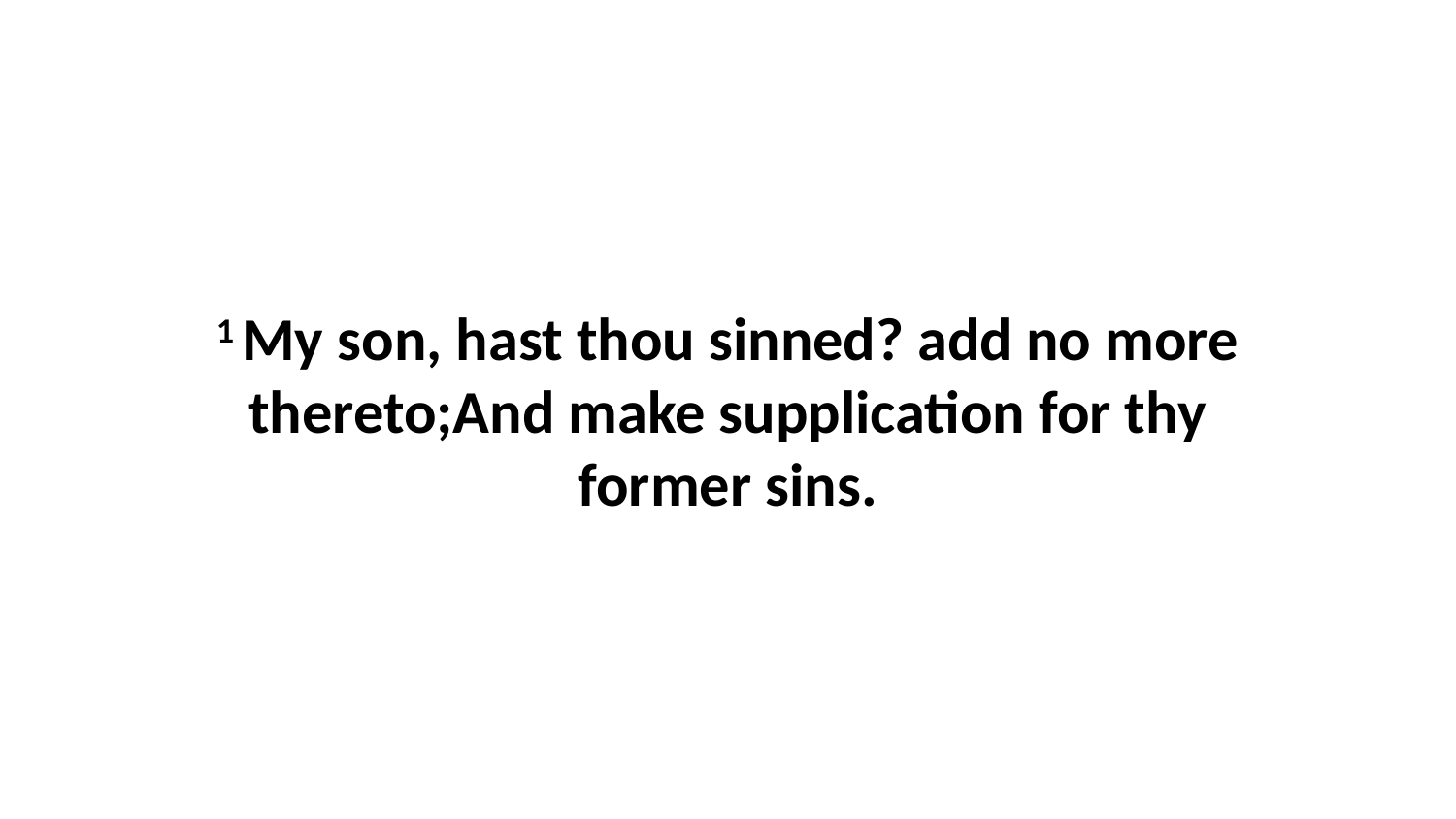

1 My son, hast thou sinned? add no more thereto;And make supplication for thy former sins.